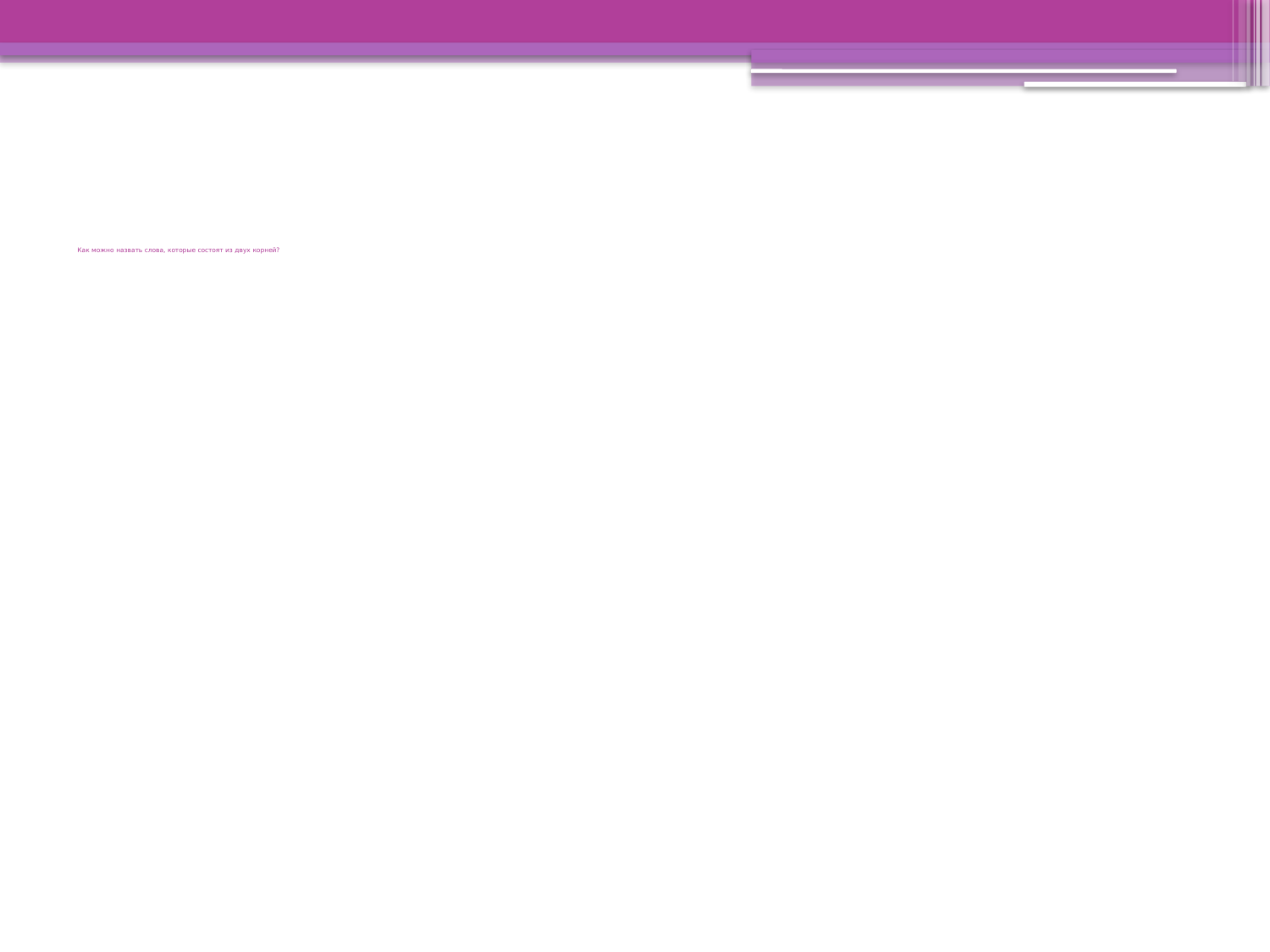

# Как можно назвать слова, которые состоят из двух корней?